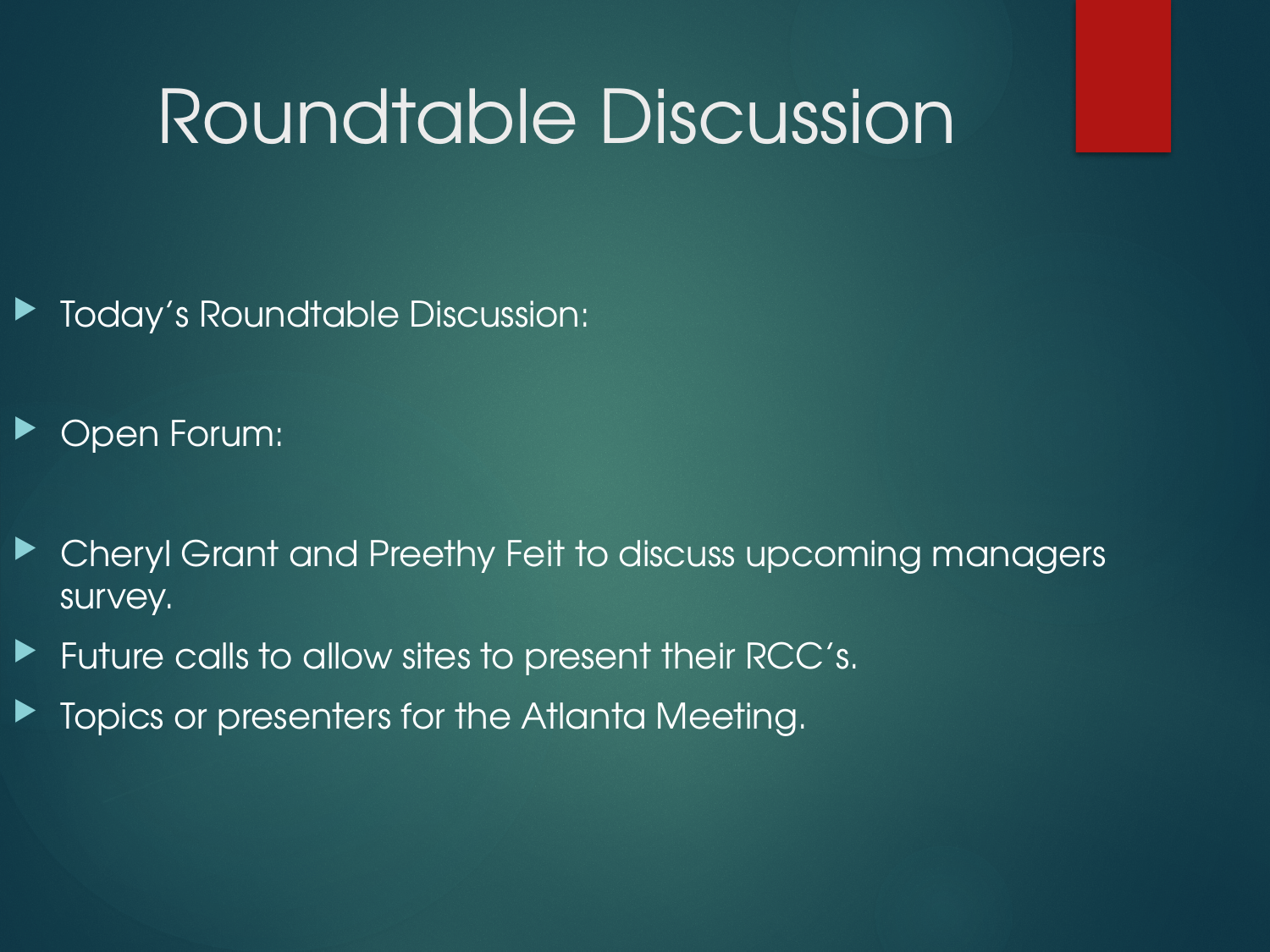

# Roundtable Discussion
Today’s Roundtable Discussion:

Open Forum:

Cheryl Grant and Preethy Feit to discuss upcoming managers survey.
Future calls to allow sites to present their RCC’s.
Topics or presenters for the Atlanta Meeting.